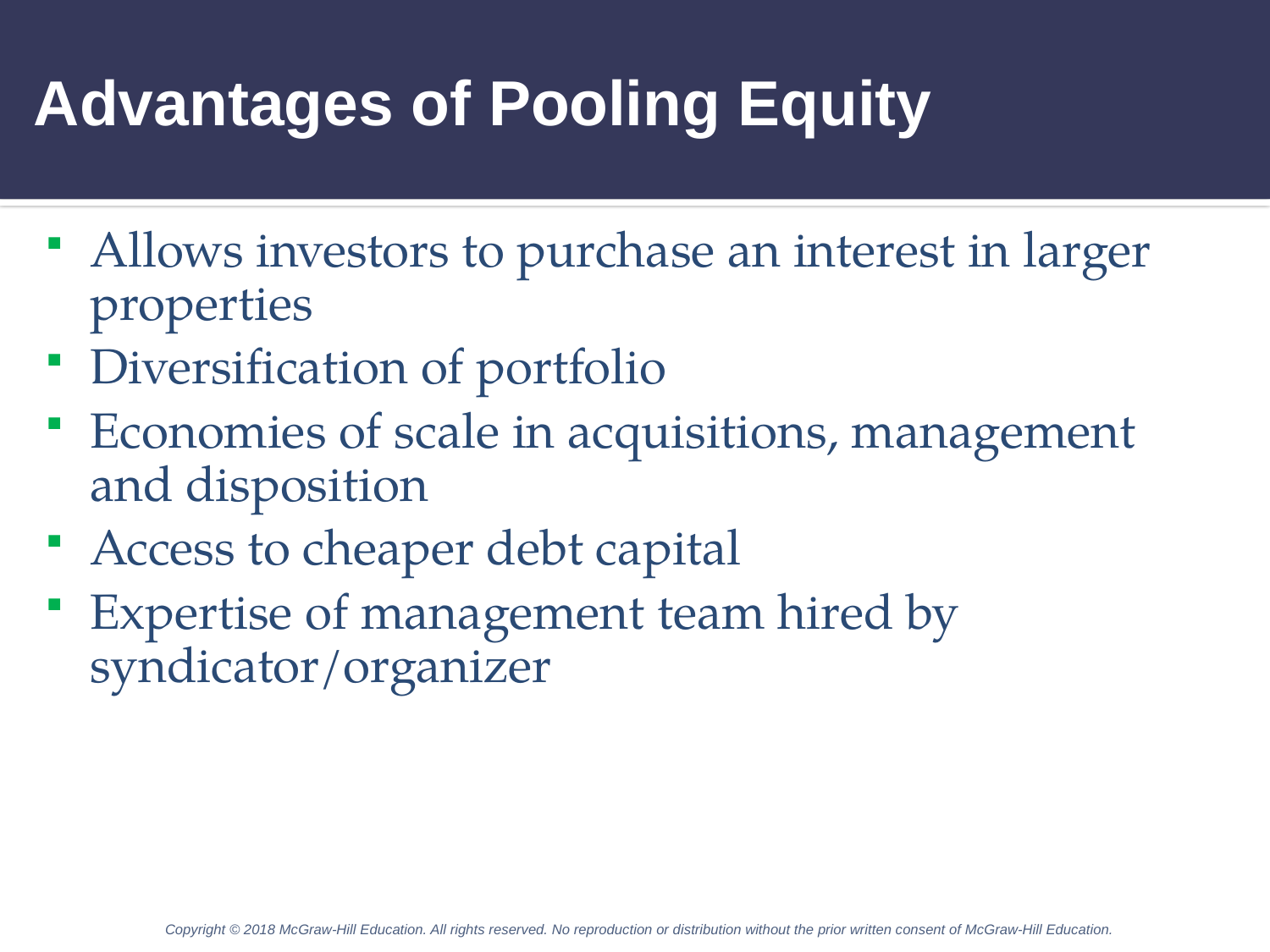

# Advantages of Pooling Equity
Allows investors to purchase an interest in larger properties
Diversification of portfolio
Economies of scale in acquisitions, management and disposition
Access to cheaper debt capital
Expertise of management team hired by syndicator/organizer
Copyright © 2018 McGraw-Hill Education. All rights reserved. No reproduction or distribution without the prior written consent of McGraw-Hill Education.